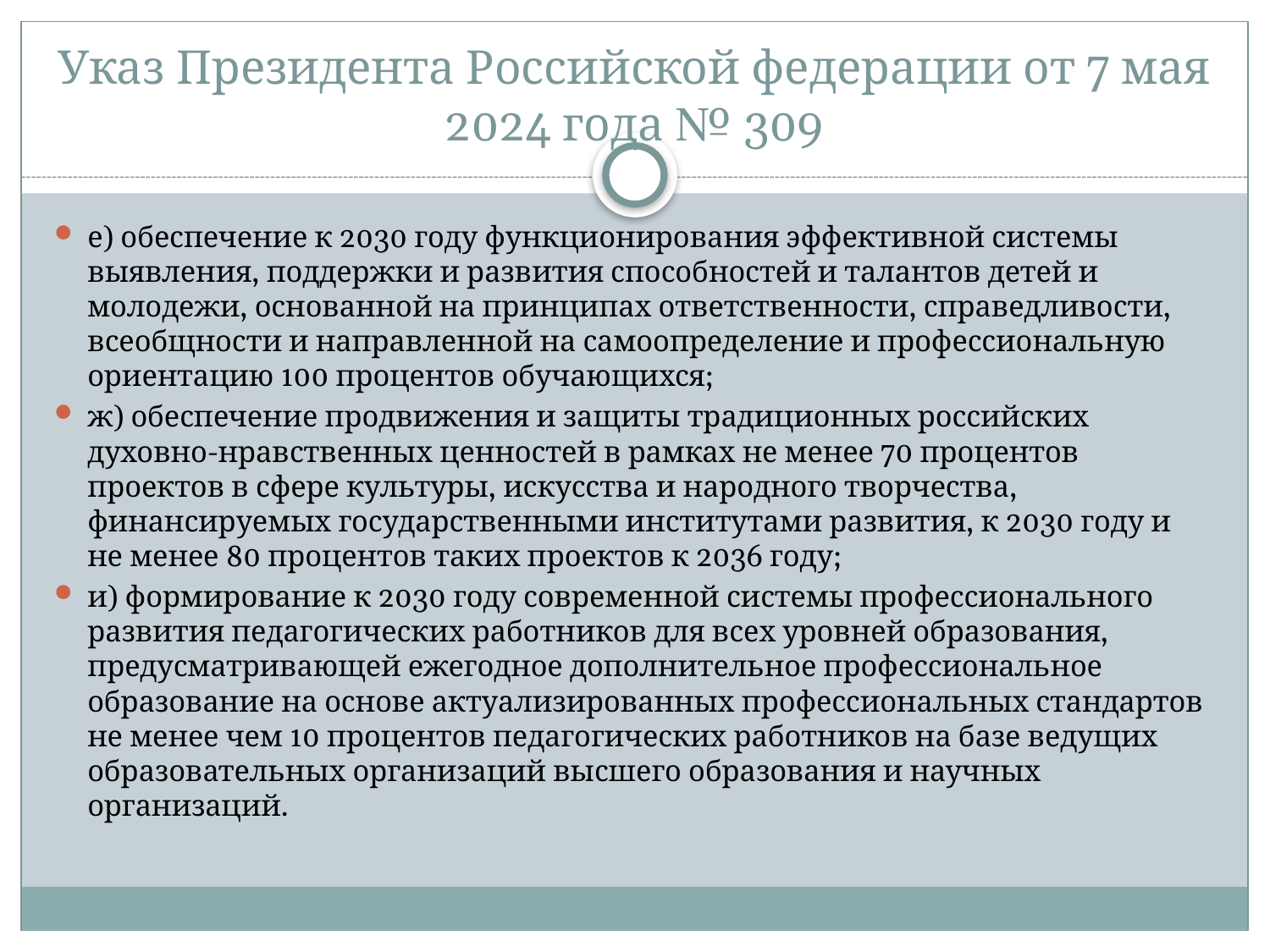

# Указ Президента Российской федерации от 7 мая 2024 года № 309
е) обеспечение к 2030 году функционирования эффективной системы выявления, поддержки и развития способностей и талантов детей и молодежи, основанной на принципах ответственности, справедливости, всеобщности и направленной на самоопределение и профессиональную ориентацию 100 процентов обучающихся;
ж) обеспечение продвижения и защиты традиционных российских духовно-нравственных ценностей в рамках не менее 70 процентов проектов в сфере культуры, искусства и народного творчества, финансируемых государственными институтами развития, к 2030 году и не менее 80 процентов таких проектов к 2036 году;
и) формирование к 2030 году современной системы профессионального развития педагогических работников для всех уровней образования, предусматривающей ежегодное дополнительное профессиональное образование на основе актуализированных профессиональных стандартов не менее чем 10 процентов педагогических работников на базе ведущих образовательных организаций высшего образования и научных организаций.